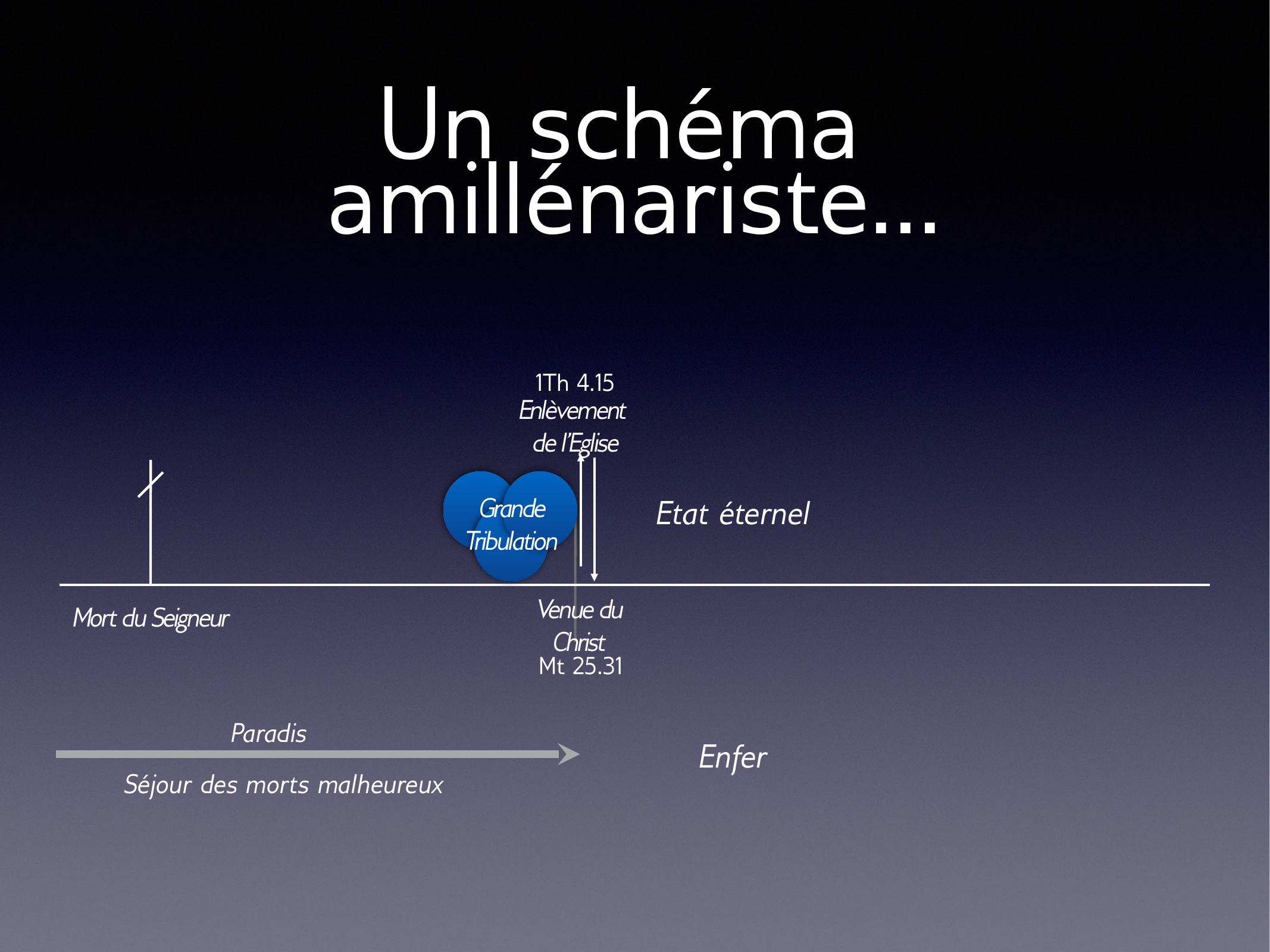

# Un schéma
amillénariste...
1Th 4.15
Enlèvement
de l’Eglise

Grande Tribulation
Etat éternel

Venue du Christ
Mort du Seigneur
Mt 25.31
Paradis
Enfer

Séjour des morts malheureux